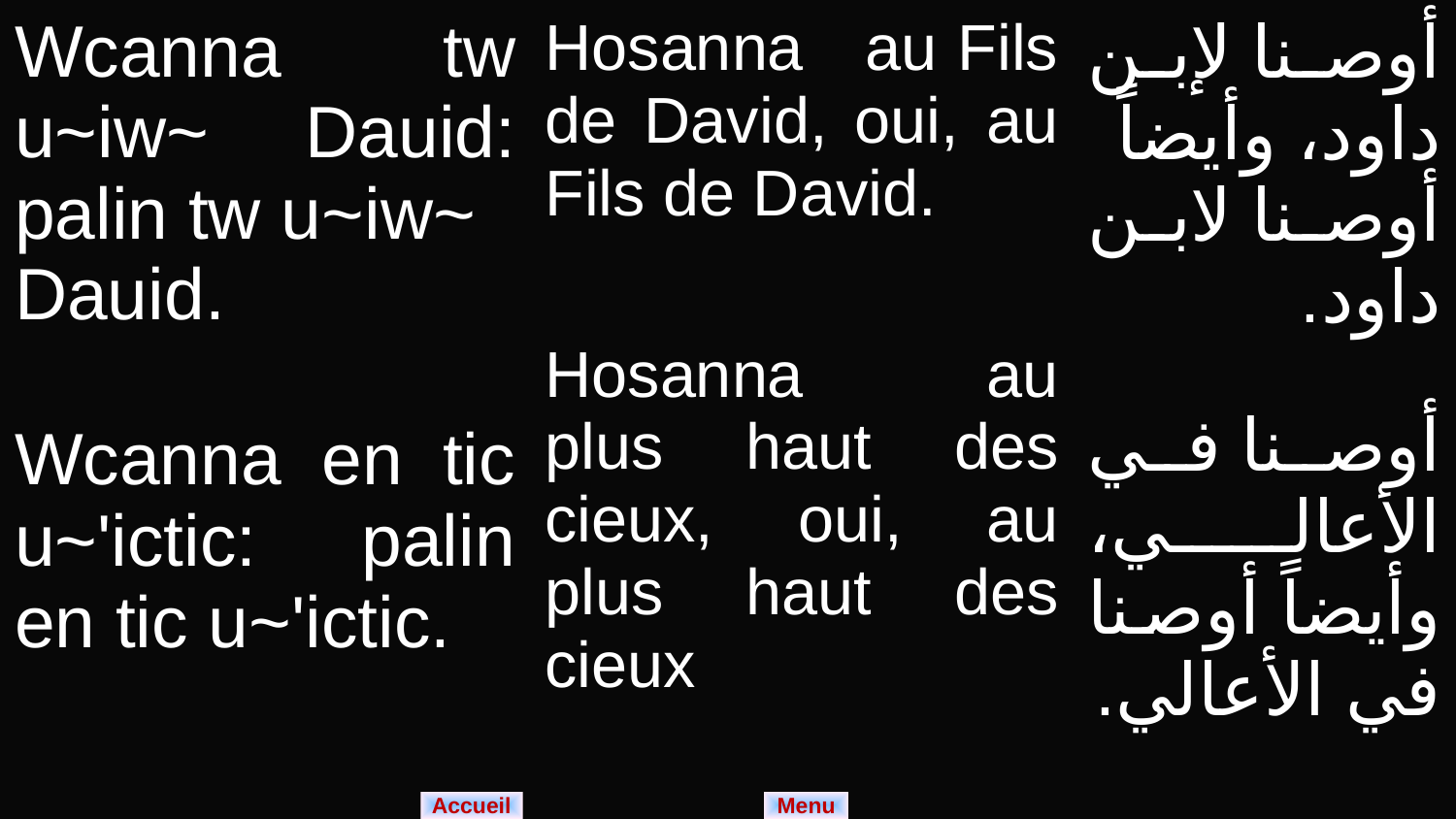

| Wcanna tw u~iw~ Dauid: palin tw u~iw~ Dauid. Wcanna en tic u~'ictic: palin en tic u~'ictic. | Hosanna au Fils de David, oui, au Fils de David. Hosanna au plus haut des cieux, oui, au plus haut des cieux | أوصنا لإبن داود، وأيضاً أوصنا لابن داود. أوصنا في الأعالي، وأيضاً أوصنا في الأعالي. |
| --- | --- | --- |
Menu